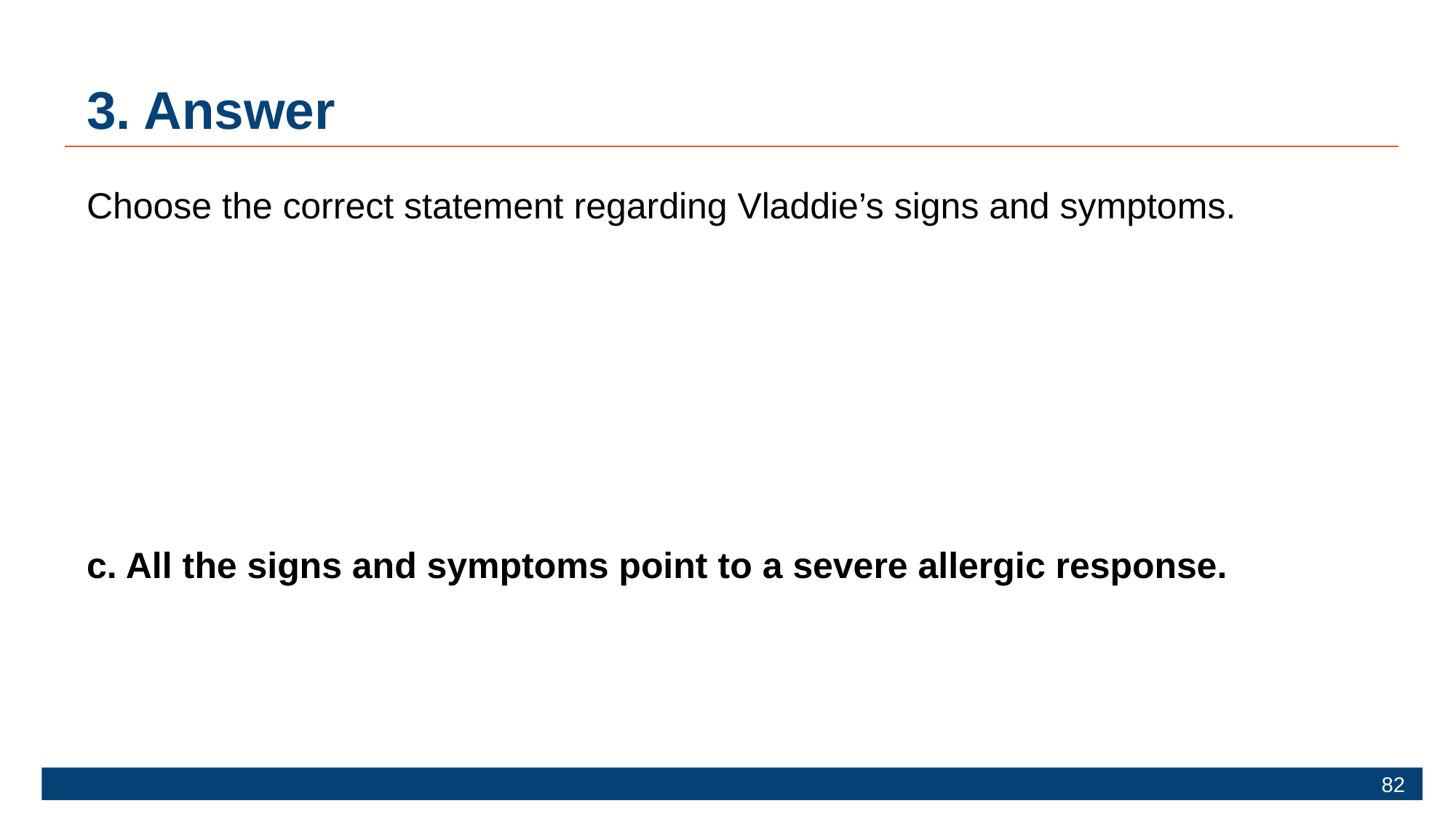

# 3. Answer
Choose the correct statement regarding Vladdie’s signs and symptoms.

c. All the signs and symptoms point to a severe allergic response.
82